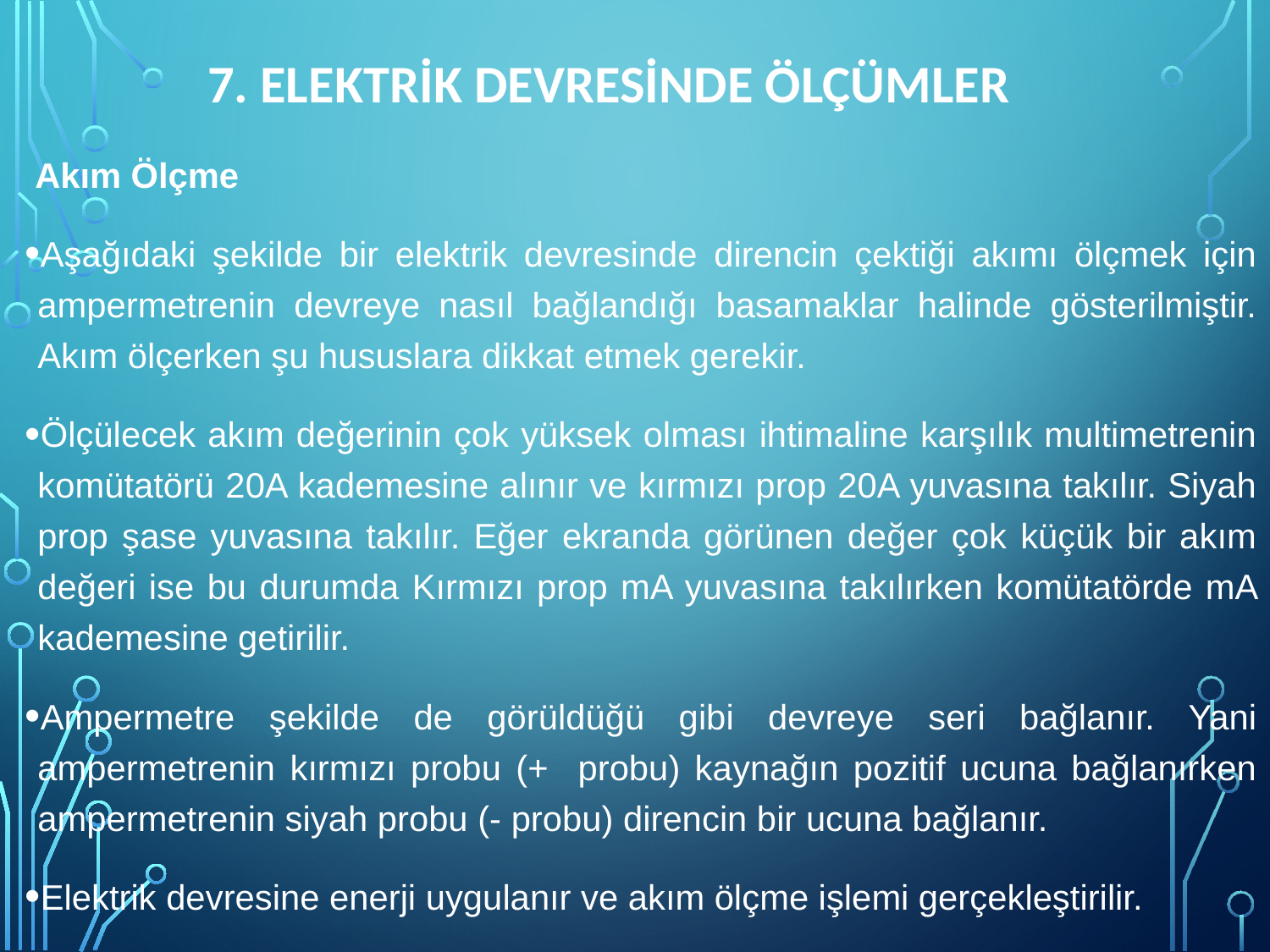

7. ELEKTRİK DEVRESİNDE ÖLÇÜMLER
 Akım Ölçme
Aşağıdaki şekilde bir elektrik devresinde direncin çektiği akımı ölçmek için ampermetrenin devreye nasıl bağlandığı basamaklar halinde gösterilmiştir. Akım ölçerken şu hususlara dikkat etmek gerekir.
Ölçülecek akım değerinin çok yüksek olması ihtimaline karşılık multimetrenin komütatörü 20A kademesine alınır ve kırmızı prop 20A yuvasına takılır. Siyah prop şase yuvasına takılır. Eğer ekranda görünen değer çok küçük bir akım değeri ise bu durumda Kırmızı prop mA yuvasına takılırken komütatörde mA kademesine getirilir.
Ampermetre şekilde de görüldüğü gibi devreye seri bağlanır. Yani ampermetrenin kırmızı probu (+  probu) kaynağın pozitif ucuna bağlanırken ampermetrenin siyah probu (- probu) direncin bir ucuna bağlanır.
Elektrik devresine enerji uygulanır ve akım ölçme işlemi gerçekleştirilir.